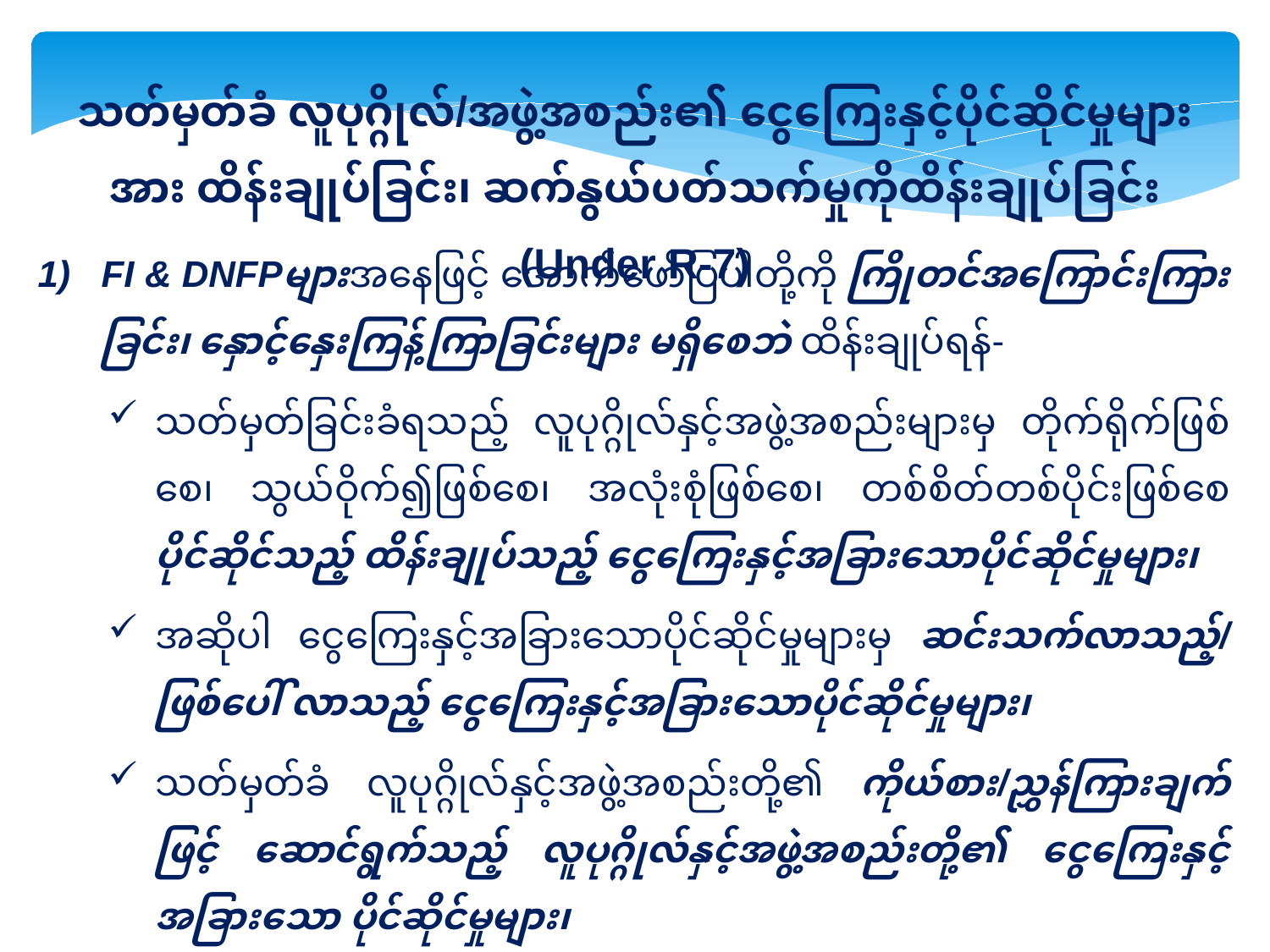

သတ်မှတ်ခံ လူပုဂ္ဂိုလ်/အဖွဲ့အစည်း၏ ငွေကြေးနှင့်ပိုင်ဆိုင်မှုများအား ထိန်းချုပ်ခြင်း၊ ဆက်နွယ်ပတ်သက်မှုကိုထိန်းချုပ်ခြင်း (Under R-7)
FI & DNFPများအနေဖြင့် အောက်ဖော်ပြပါတို့ကို ကြိုတင်အကြောင်းကြားခြင်း၊ နှောင့်နှေးကြန့်ကြာခြင်းများ မရှိစေဘဲ ထိန်းချုပ်ရန်-
သတ်မှတ်ခြင်းခံရသည့် လူပုဂ္ဂိုလ်နှင့်အဖွဲ့အစည်းများမှ တိုက်ရိုက်ဖြစ်စေ၊ သွယ်ဝိုက်၍ဖြစ်စေ၊ အလုံးစုံဖြစ်စေ၊ တစ်စိတ်တစ်ပိုင်းဖြစ်စေ ပိုင်ဆိုင်သည့် ထိန်းချုပ်သည့် ငွေကြေးနှင့်အခြားသောပိုင်ဆိုင်မှုများ၊
အဆိုပါ ငွေကြေးနှင့်အခြားသောပိုင်ဆိုင်မှုများမှ ဆင်းသက်လာသည့်/ ဖြစ်ပေါ် လာသည့် ငွေကြေးနှင့်အခြားသောပိုင်ဆိုင်မှုများ၊
သတ်မှတ်ခံ လူပုဂ္ဂိုလ်နှင့်အဖွဲ့အစည်းတို့၏ ကိုယ်စား/ညွှန်ကြားချက်ဖြင့် ဆောင်ရွက်သည့် လူပုဂ္ဂိုလ်နှင့်အဖွဲ့အစည်းတို့၏ ငွေကြေးနှင့်အခြားသော ပိုင်ဆိုင်မှုများ၊